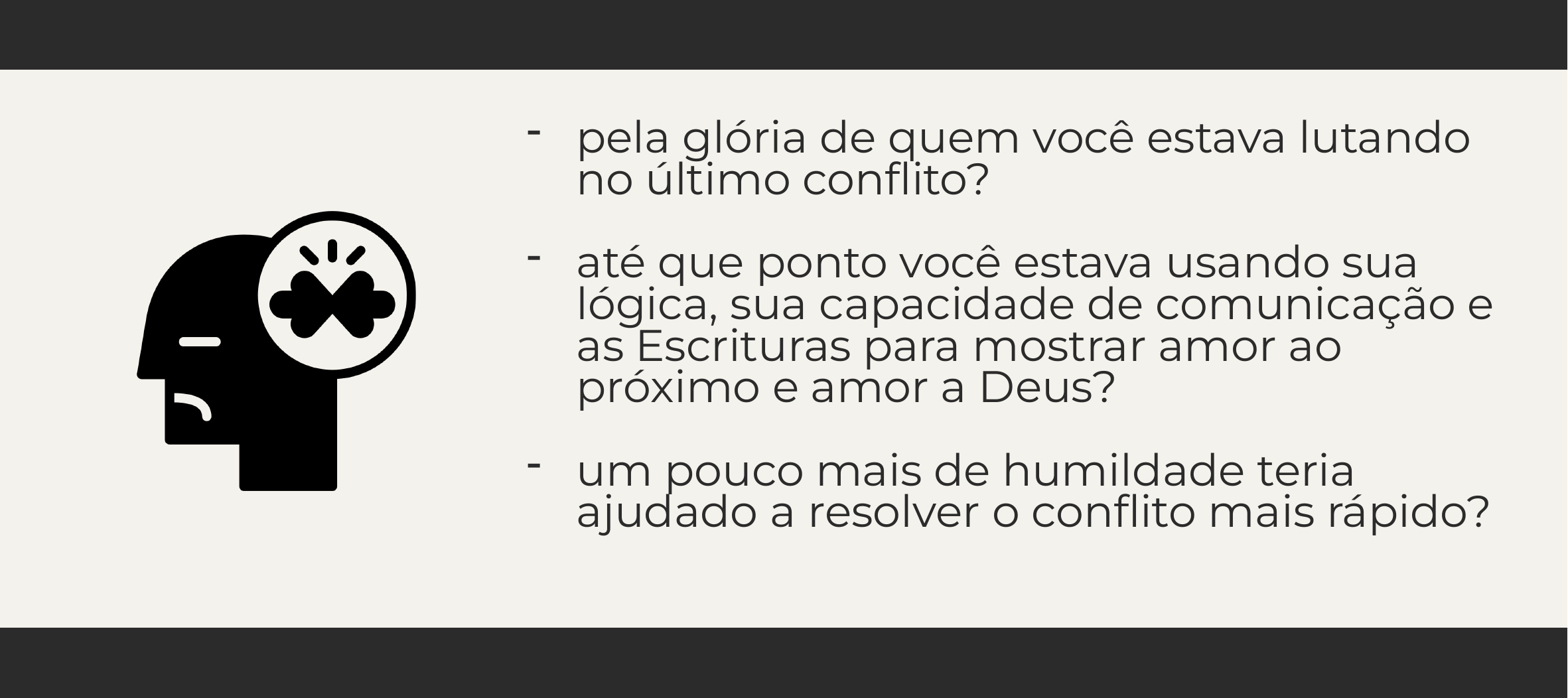

pela glória de quem você estava lutando no último conflito?

até que ponto você estava usando sua lógica, sua capacidade de comunicação e as Escrituras para mostrar amor ao próximo e amor a Deus?

um pouco mais de humildade teria ajudado a resolver o conflito mais rápido?